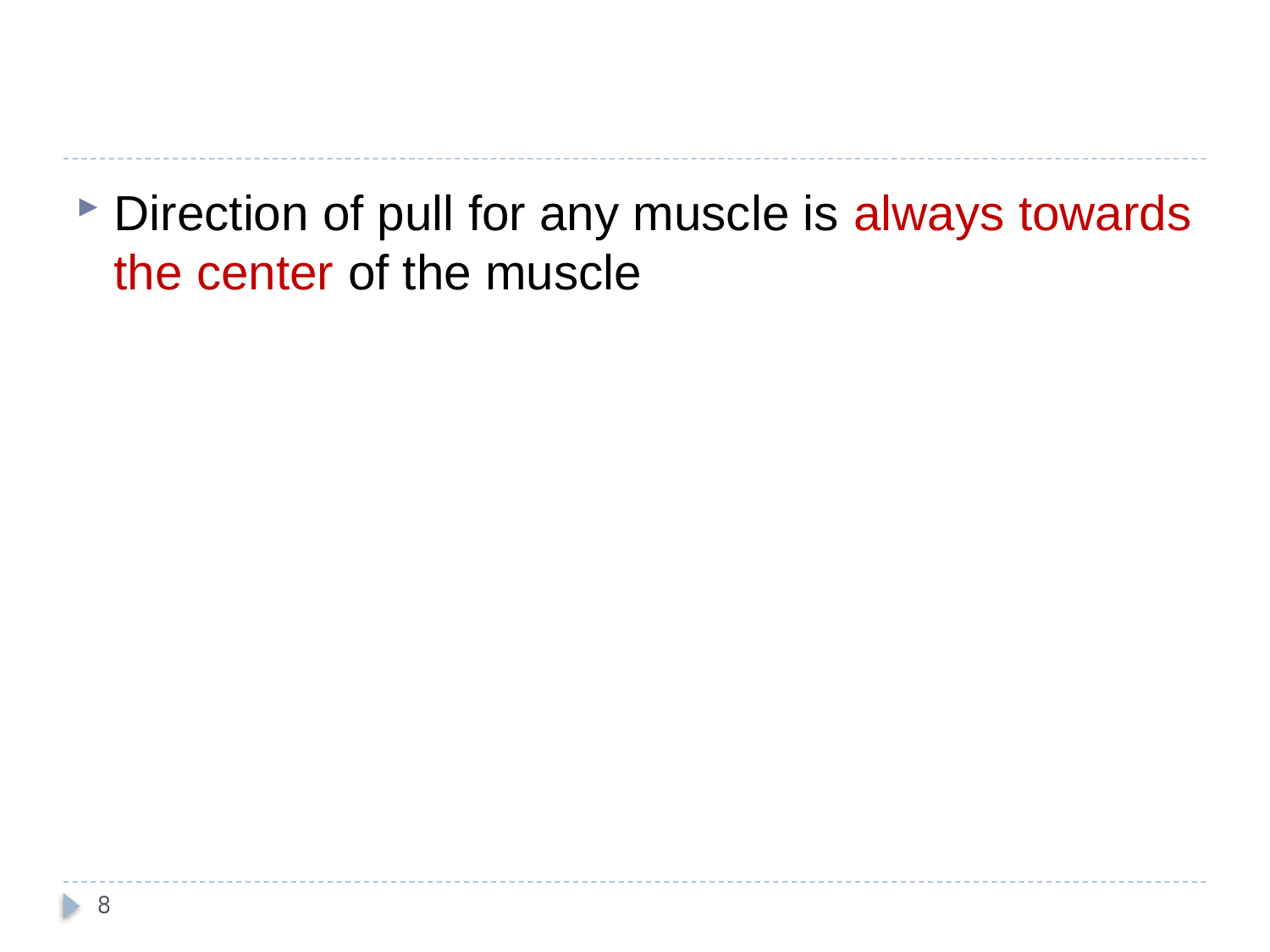

Direction of pull for any muscle is always towards the center of the muscle
8